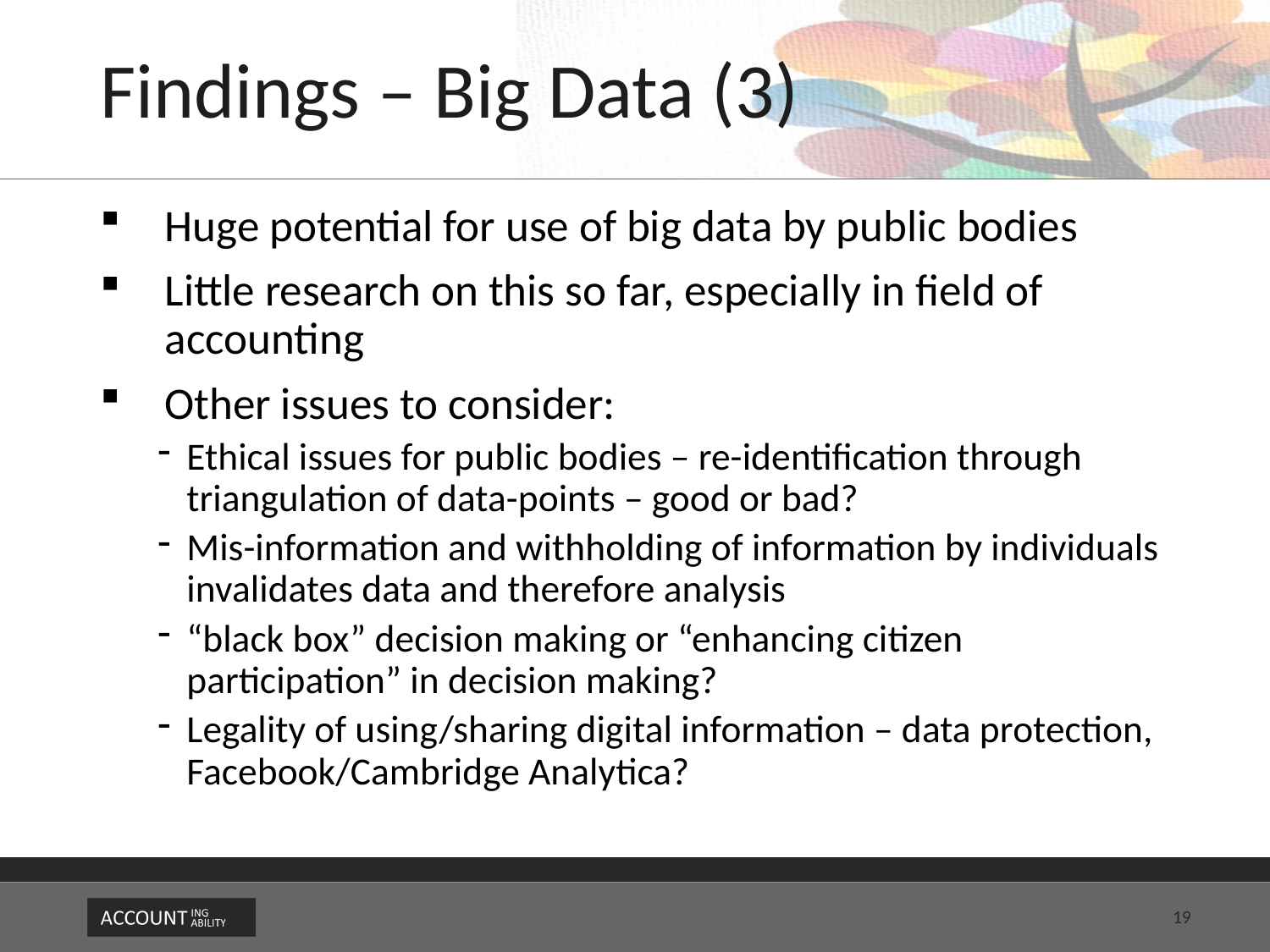

# Findings – Big Data (3)
Huge potential for use of big data by public bodies
Little research on this so far, especially in field of accounting
Other issues to consider:
Ethical issues for public bodies – re-identification through triangulation of data-points – good or bad?
Mis-information and withholding of information by individuals invalidates data and therefore analysis
“black box” decision making or “enhancing citizen participation” in decision making?
Legality of using/sharing digital information – data protection, Facebook/Cambridge Analytica?